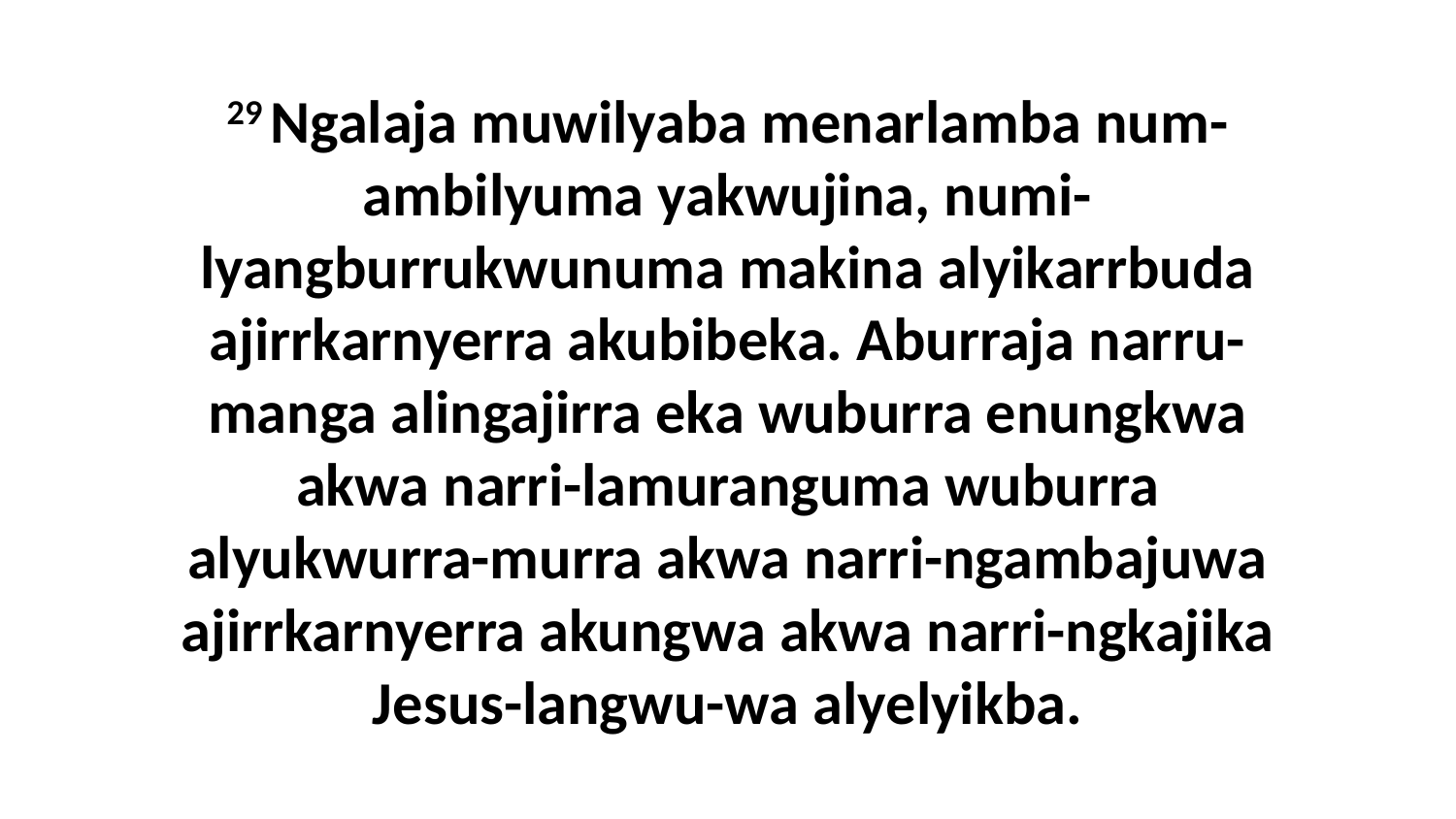

29 Ngalaja muwilyaba menarlamba num-ambilyuma yakwujina, numi-lyangburrukwunuma makina alyikarrbuda ajirrkarnyerra akubibeka. Aburraja narru-manga alingajirra eka wuburra enungkwa akwa narri-lamuranguma wuburra alyukwurra-murra akwa narri-ngambajuwa ajirrkarnyerra akungwa akwa narri-ngkajika Jesus-langwu-wa alyelyikba.